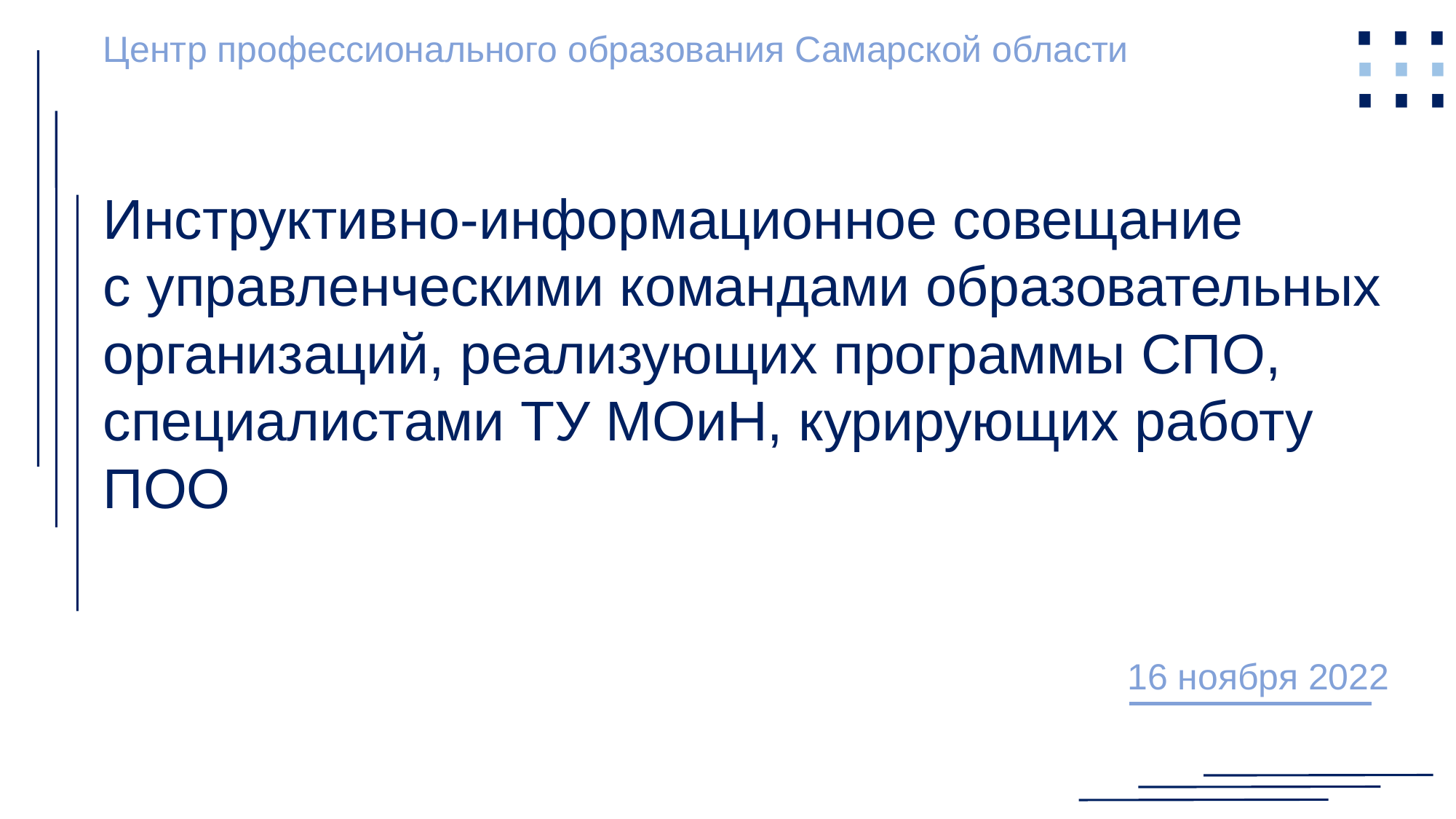

⋯
⋯
⋯
Центр профессионального образования Самарской области
Инструктивно-информационное совещание
с управленческими командами образовательных организаций, реализующих программы СПО, специалистами ТУ МОиН, курирующих работу ПОО
16 ноября 2022